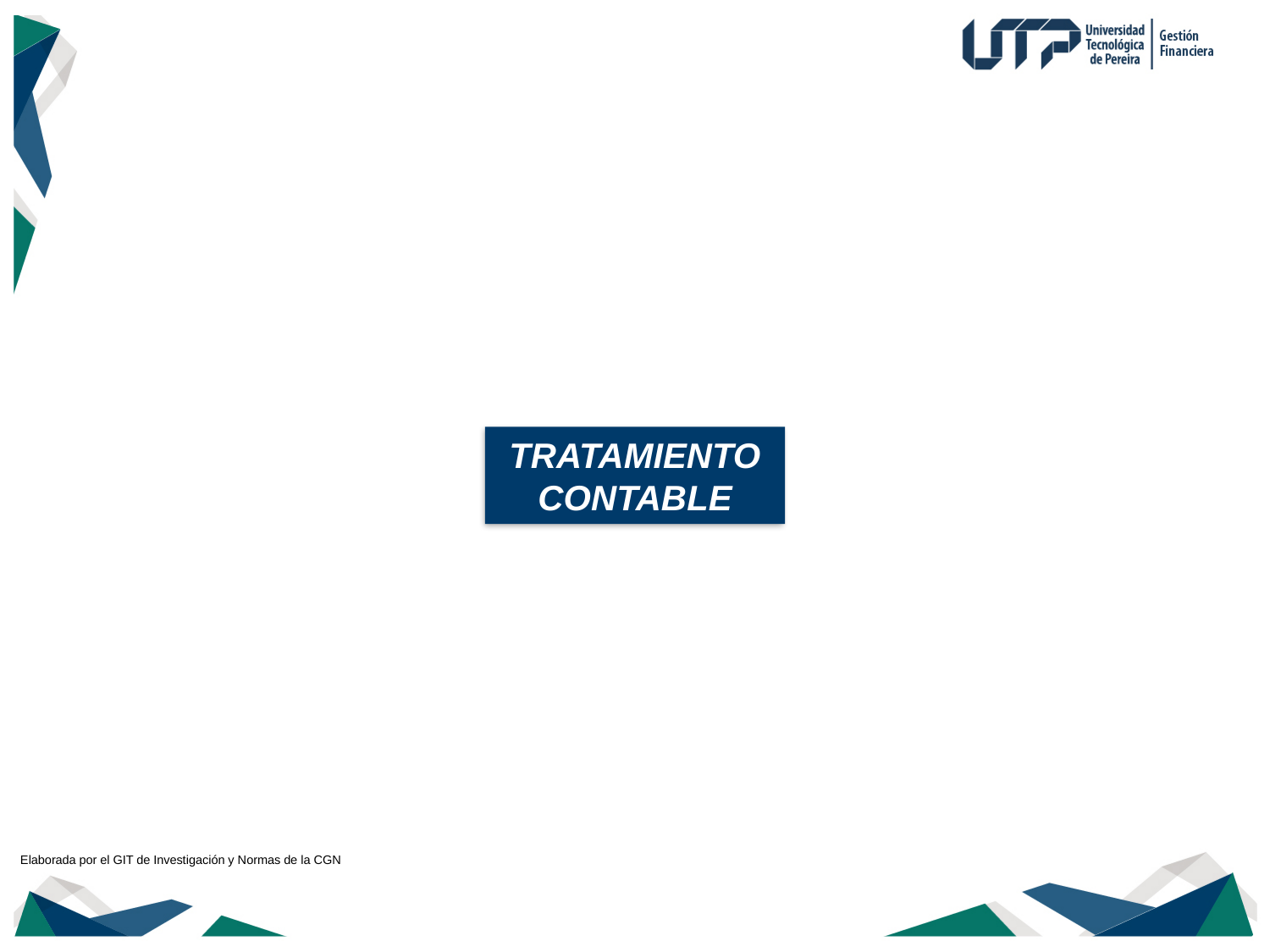

TRATAMIENTO CONTABLE
Elaborada por el GIT de Investigación y Normas de la CGN